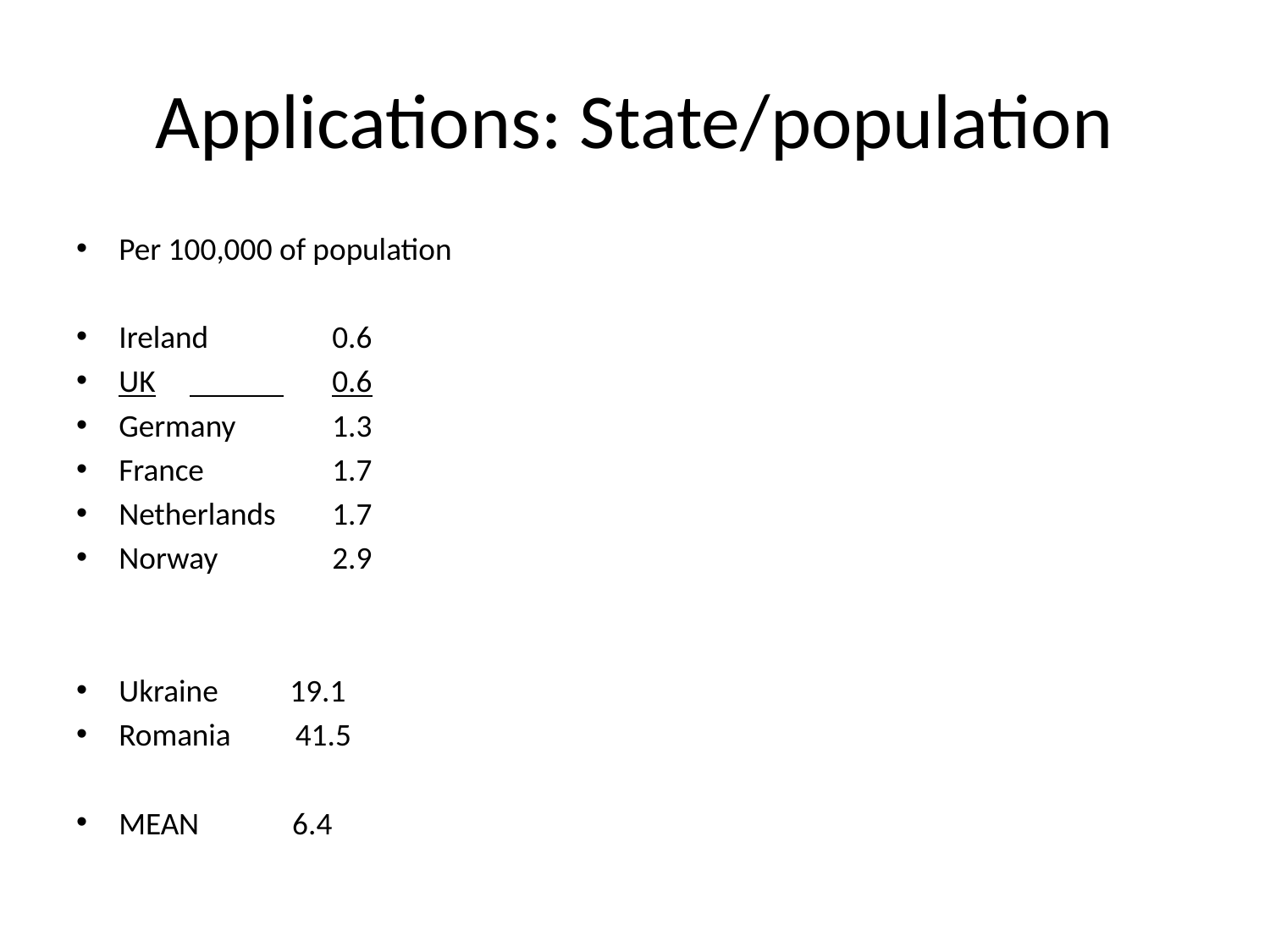

# Applications: State/population
Per 100,000 of population

Ireland          	0.6
UK	             	0.6
Germany      	1.3
France           	1.7
Netherlands 	1.7
Norway         	2.9

Ukraine          19.1
Romania         41.5

MEAN             6.4